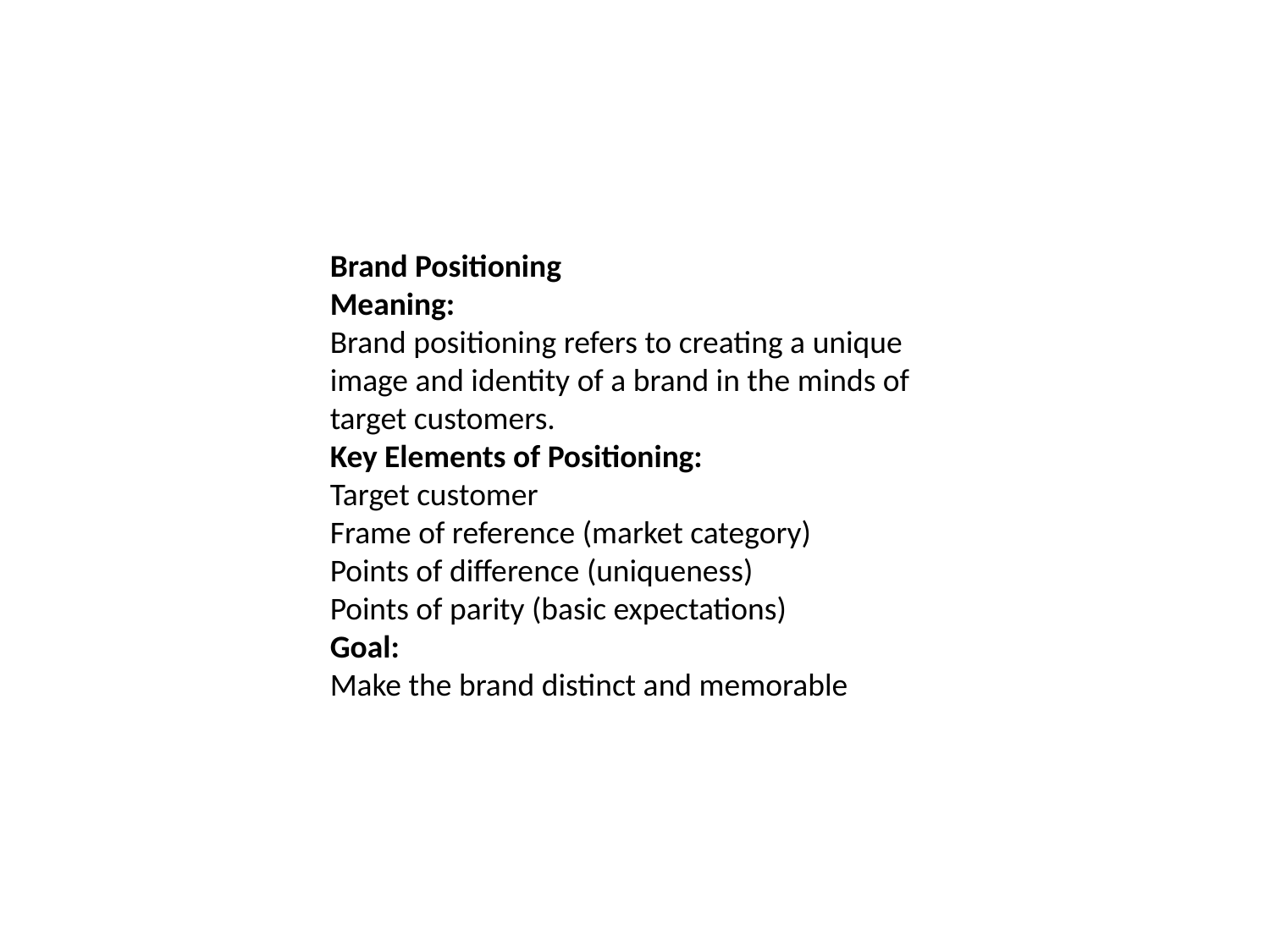

Brand Positioning
Meaning:
Brand positioning refers to creating a unique image and identity of a brand in the minds of target customers.
Key Elements of Positioning:
Target customer
Frame of reference (market category)
Points of difference (uniqueness)
Points of parity (basic expectations)
Goal:
Make the brand distinct and memorable